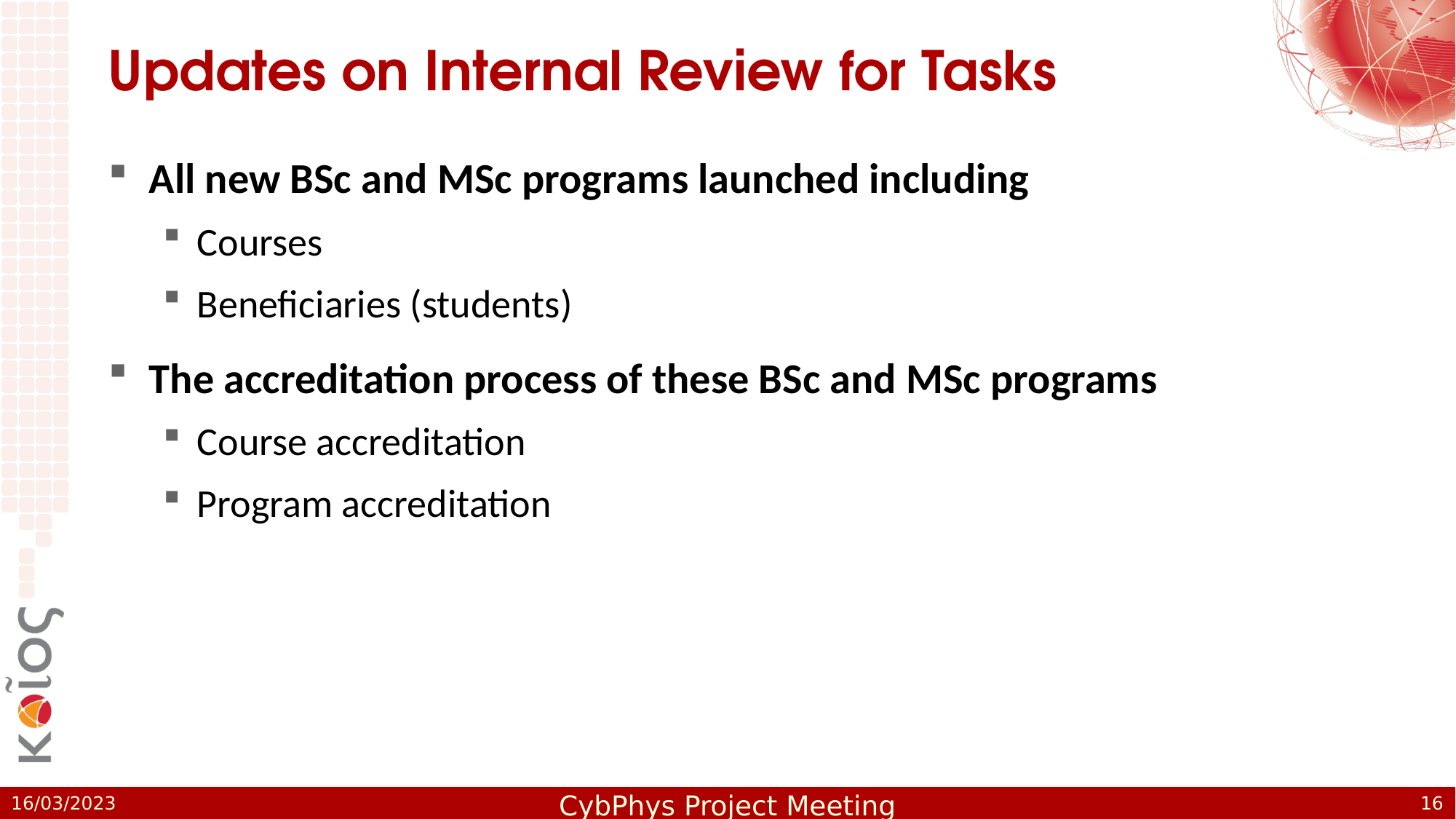

# Updates on Internal Review for Tasks
All new BSc and MSc programs launched including
Courses
Beneficiaries (students)
The accreditation process of these BSc and MSc programs
Course accreditation
Program accreditation

CybPhys Project Meeting
16
16/03/2023